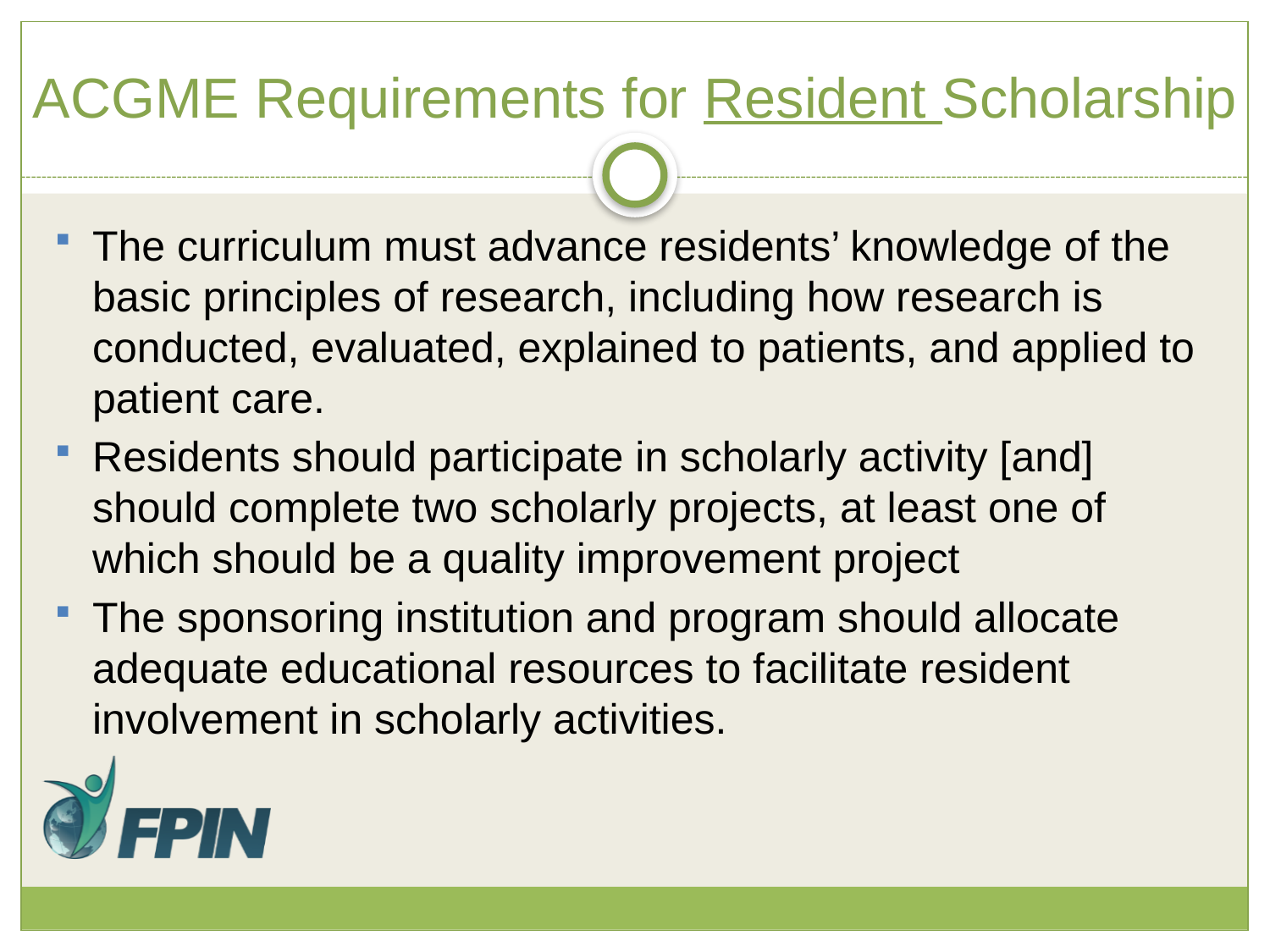

# ACGME Requirements for Resident Scholarship
The curriculum must advance residents’ knowledge of the basic principles of research, including how research is conducted, evaluated, explained to patients, and applied to patient care.
Residents should participate in scholarly activity [and] should complete two scholarly projects, at least one of which should be a quality improvement project
The sponsoring institution and program should allocate adequate educational resources to facilitate resident involvement in scholarly activities.